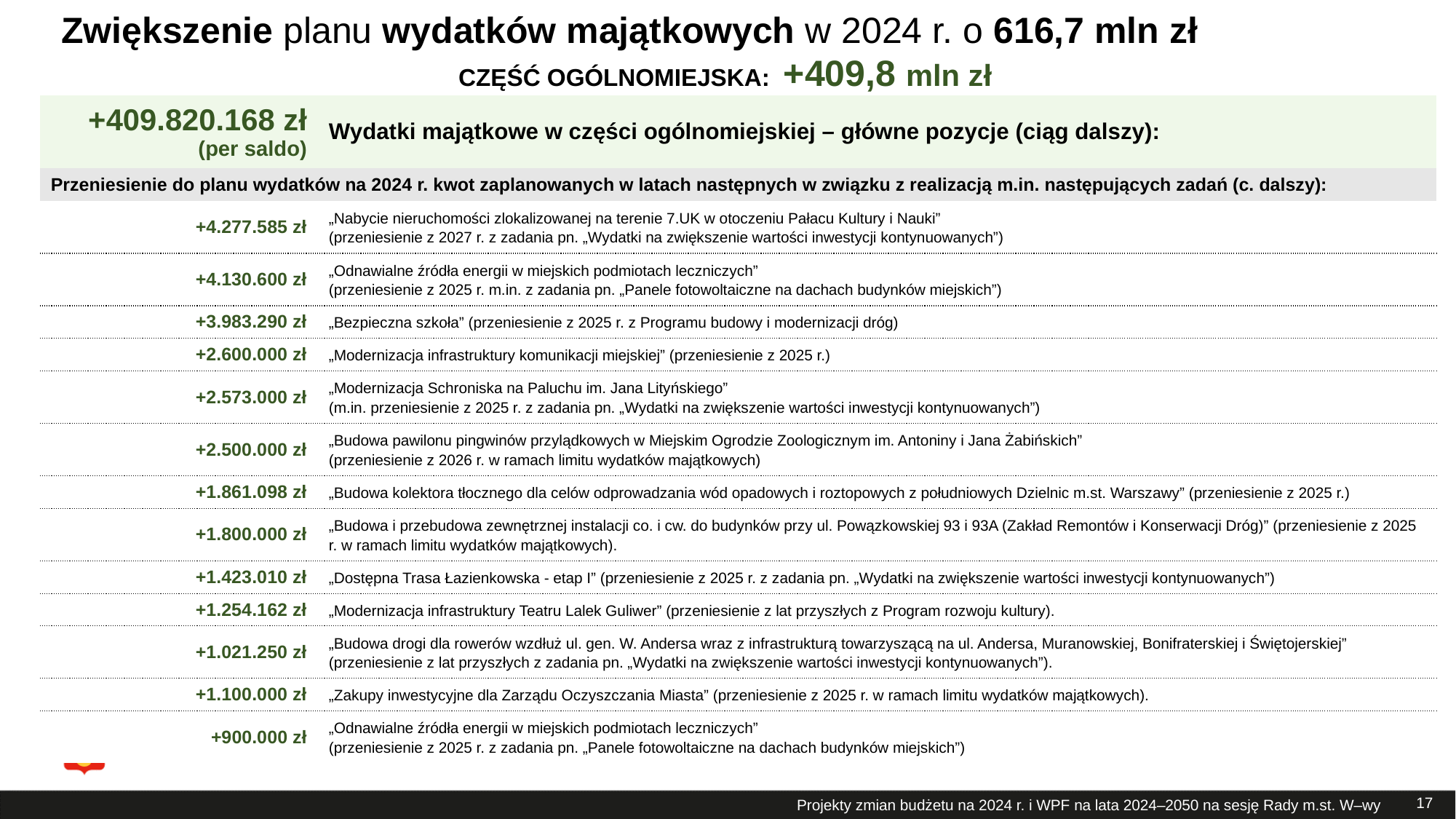

# Zwiększenie planu wydatków majątkowych w 2024 r. o 616,7 mln zł
CZĘŚĆ OGÓLNOMIEJSKA:  +409,8 mln zł
| +409.820.168 zł (per saldo) | Wydatki majątkowe w części ogólnomiejskiej – główne pozycje (ciąg dalszy): |
| --- | --- |
| Przeniesienie do planu wydatków na 2024 r. kwot zaplanowanych w latach następnych w związku z realizacją m.in. następujących zadań (c. dalszy): |  |
| +4.277.585 zł | „Nabycie nieruchomości zlokalizowanej na terenie 7.UK w otoczeniu Pałacu Kultury i Nauki” (przeniesienie z 2027 r. z zadania pn. „Wydatki na zwiększenie wartości inwestycji kontynuowanych”) |
| +4.130.600 zł | „Odnawialne źródła energii w miejskich podmiotach leczniczych” (przeniesienie z 2025 r. m.in. z zadania pn. „Panele fotowoltaiczne na dachach budynków miejskich”) |
| +3.983.290 zł | „Bezpieczna szkoła” (przeniesienie z 2025 r. z Programu budowy i modernizacji dróg) |
| +2.600.000 zł | „Modernizacja infrastruktury komunikacji miejskiej” (przeniesienie z 2025 r.) |
| +2.573.000 zł | „Modernizacja Schroniska na Paluchu im. Jana Lityńskiego” (m.in. przeniesienie z 2025 r. z zadania pn. „Wydatki na zwiększenie wartości inwestycji kontynuowanych”) |
| +2.500.000 zł | „Budowa pawilonu pingwinów przylądkowych w Miejskim Ogrodzie Zoologicznym im. Antoniny i Jana Żabińskich” (przeniesienie z 2026 r. w ramach limitu wydatków majątkowych) |
| +1.861.098 zł | „Budowa kolektora tłocznego dla celów odprowadzania wód opadowych i roztopowych z południowych Dzielnic m.st. Warszawy” (przeniesienie z 2025 r.) |
| +1.800.000 zł | „Budowa i przebudowa zewnętrznej instalacji co. i cw. do budynków przy ul. Powązkowskiej 93 i 93A (Zakład Remontów i Konserwacji Dróg)” (przeniesienie z 2025 r. w ramach limitu wydatków majątkowych). |
| +1.423.010 zł | „Dostępna Trasa Łazienkowska - etap I” (przeniesienie z 2025 r. z zadania pn. „Wydatki na zwiększenie wartości inwestycji kontynuowanych”) |
| +1.254.162 zł | „Modernizacja infrastruktury Teatru Lalek Guliwer” (przeniesienie z lat przyszłych z Program rozwoju kultury). |
| +1.021.250 zł | „Budowa drogi dla rowerów wzdłuż ul. gen. W. Andersa wraz z infrastrukturą towarzyszącą na ul. Andersa, Muranowskiej, Bonifraterskiej i Świętojerskiej” (przeniesienie z lat przyszłych z zadania pn. „Wydatki na zwiększenie wartości inwestycji kontynuowanych”). |
| +1.100.000 zł | „Zakupy inwestycyjne dla Zarządu Oczyszczania Miasta” (przeniesienie z 2025 r. w ramach limitu wydatków majątkowych). |
| +900.000 zł | „Odnawialne źródła energii w miejskich podmiotach leczniczych” (przeniesienie z 2025 r. z zadania pn. „Panele fotowoltaiczne na dachach budynków miejskich”) |
17
Projekty zmian budżetu na 2024 r. i WPF na lata 2024–2050 na sesję Rady m.st. W–wy